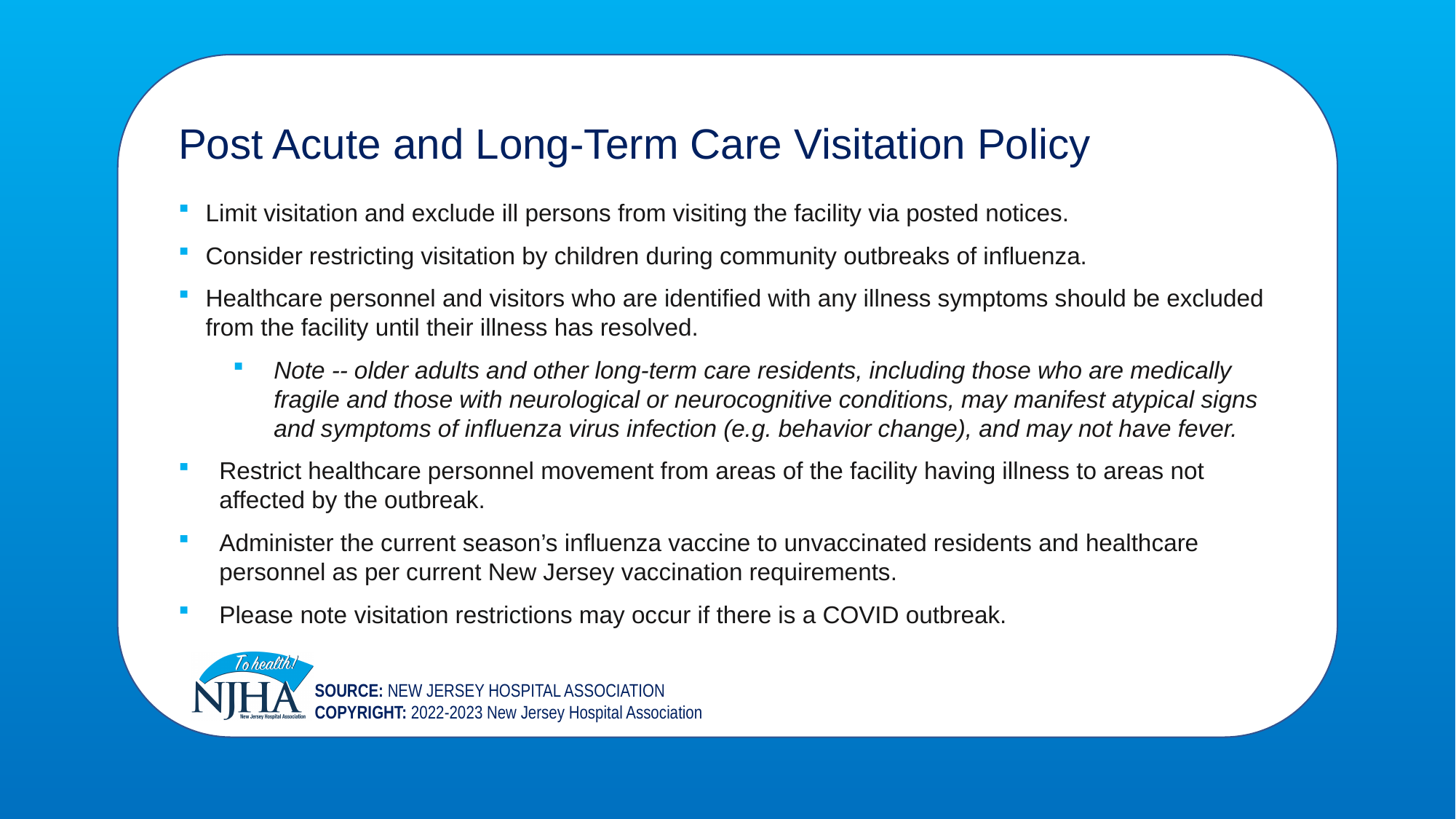

Post Acute and Long-Term Care Visitation Policy
Limit visitation and exclude ill persons from visiting the facility via posted notices.
Consider restricting visitation by children during community outbreaks of influenza.
Healthcare personnel and visitors who are identified with any illness symptoms should be excluded from the facility until their illness has resolved.
Note -- older adults and other long-term care residents, including those who are medically fragile and those with neurological or neurocognitive conditions, may manifest atypical signs and symptoms of influenza virus infection (e.g. behavior change), and may not have fever.
Restrict healthcare personnel movement from areas of the facility having illness to areas not affected by the outbreak.
Administer the current season’s influenza vaccine to unvaccinated residents and healthcare personnel as per current New Jersey vaccination requirements.
Please note visitation restrictions may occur if there is a COVID outbreak.